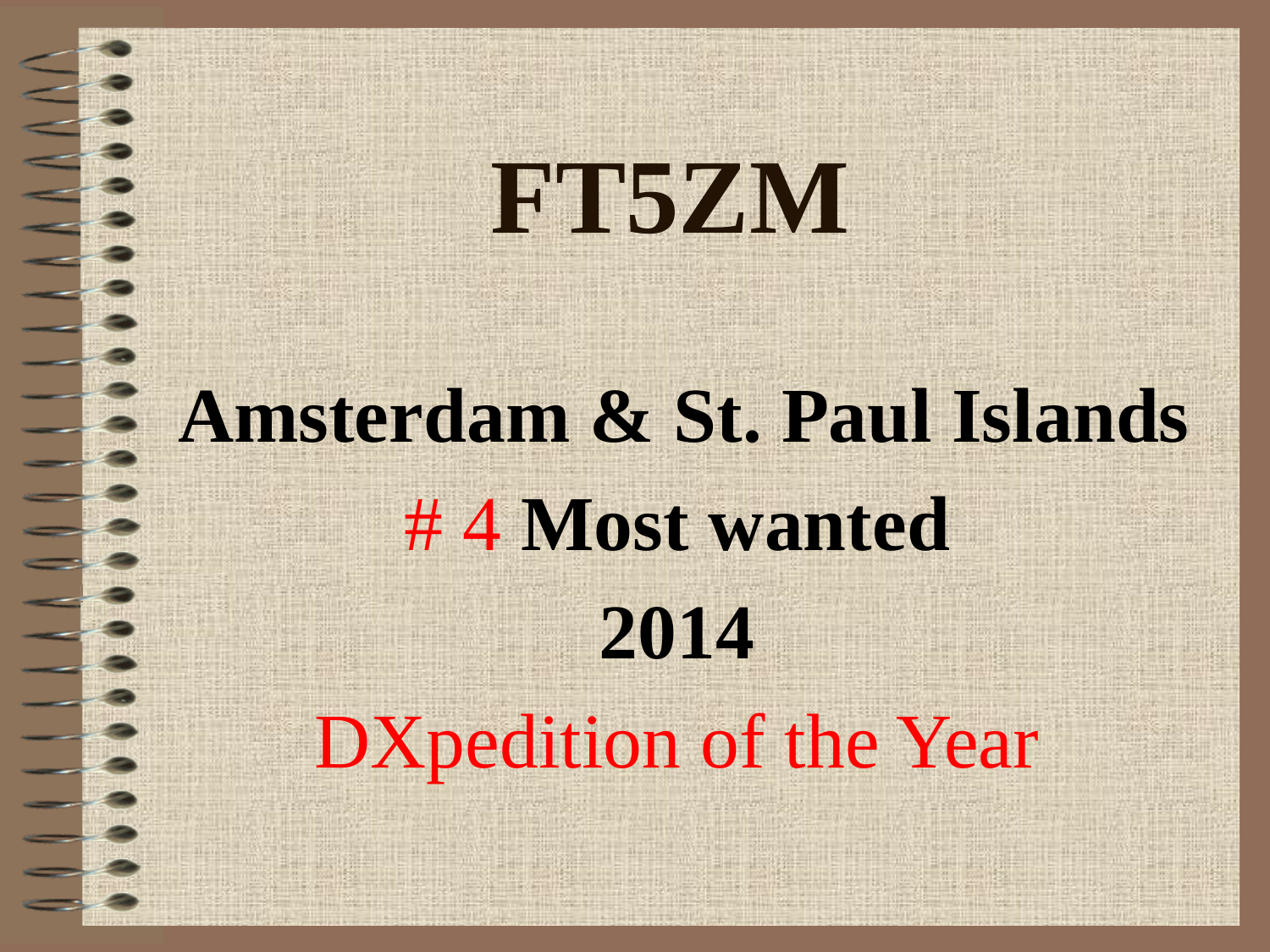

# FT5ZM

 Amsterdam & St. Paul Islands
# 4 Most wanted
2014
DXpedition of the Year